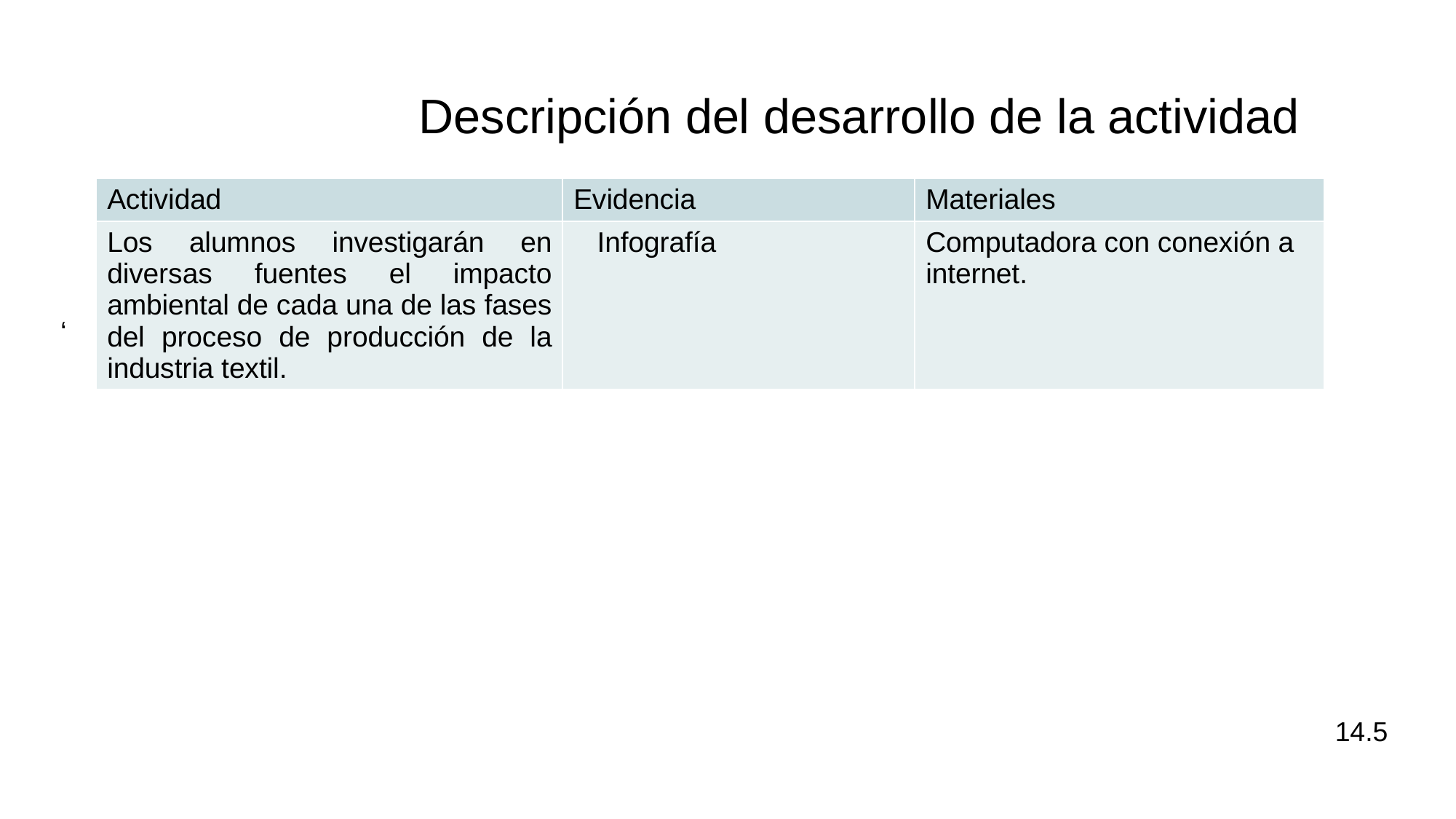

‘
Descripción del desarrollo de la actividad
| Actividad | Evidencia | Materiales |
| --- | --- | --- |
| Los alumnos investigarán en diversas fuentes el impacto ambiental de cada una de las fases del proceso de producción de la industria textil. | Infografía | Computadora con conexión a internet. |
14.5